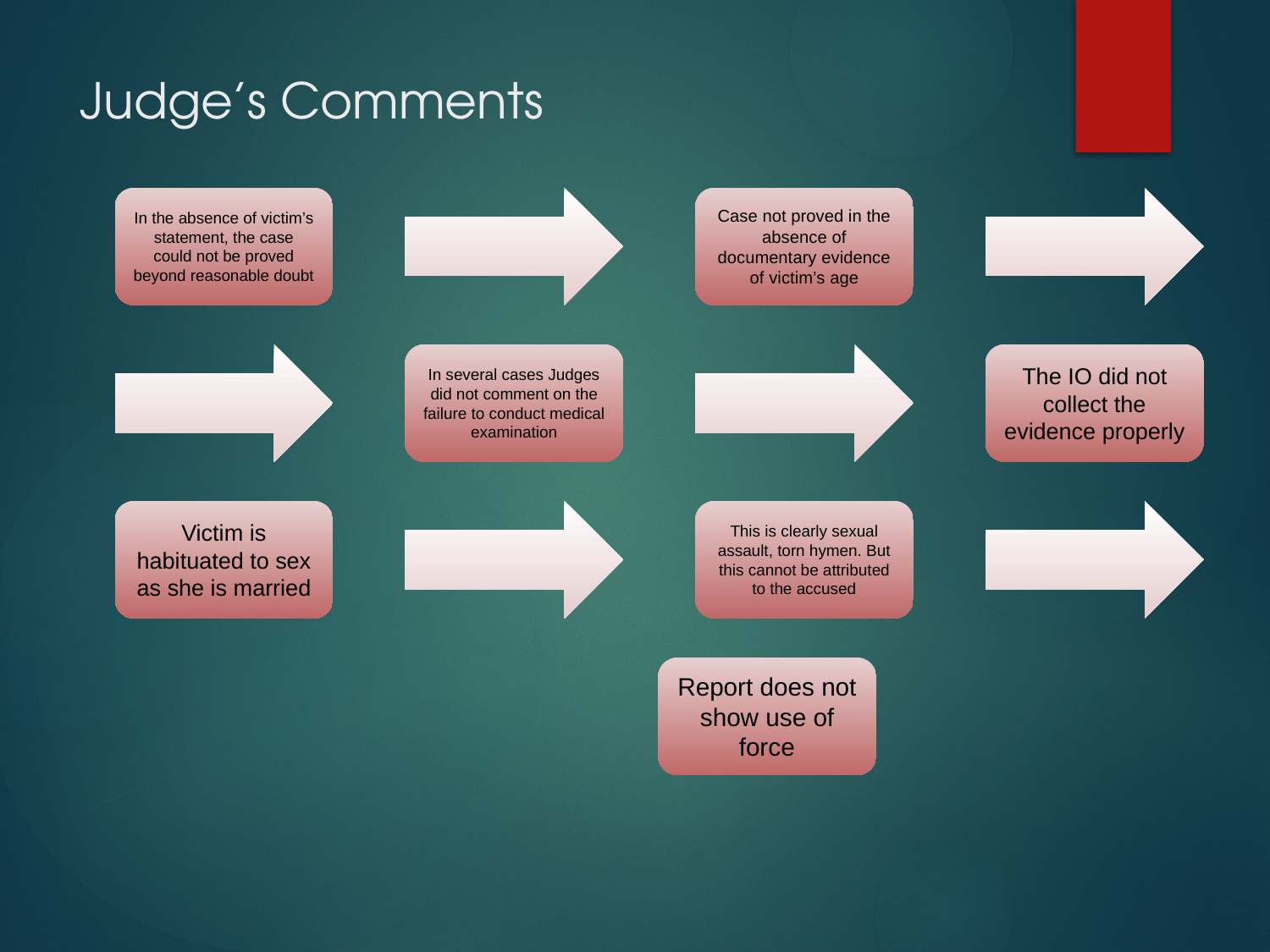

# Judge’s Comments
In the absence of victim’s statement, the case could not be proved beyond reasonable doubt
Case not proved in the absence of documentary evidence of victim’s age
The IO did not collect the evidence properly
In several cases Judges did not comment on the failure to conduct medical examination
Victim is habituated to sex as she is married
This is clearly sexual assault, torn hymen. But this cannot be attributed to the accused
Report does not show use of force